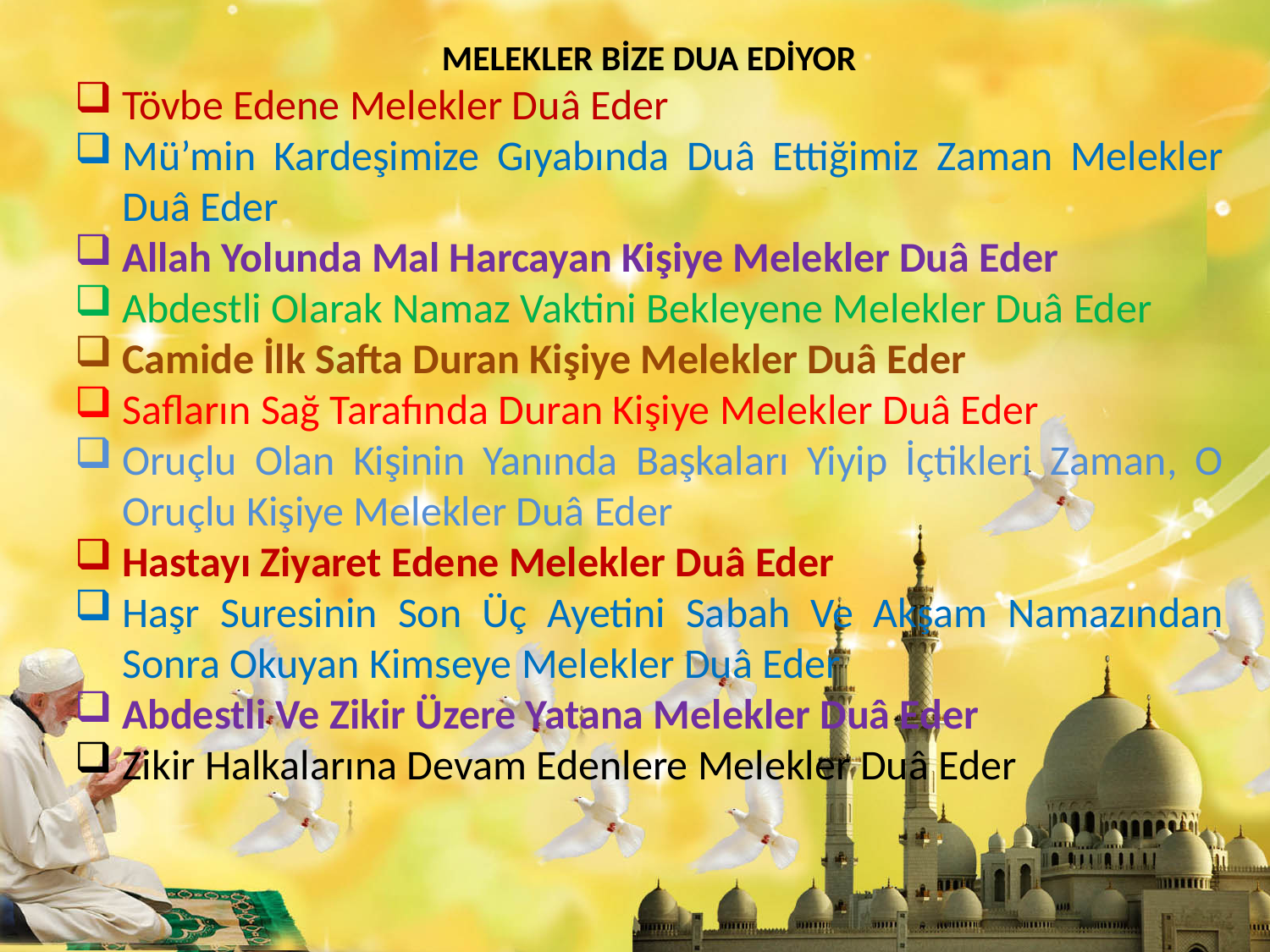

MELEKLER BİZE DUA EDİYOR
Tövbe Edene Melekler Duâ Eder
Mü’min Kardeşimize Gıyabında Duâ Ettiğimiz Zaman Melekler Duâ Eder
Allah Yolunda Mal Harcayan Kişiye Melekler Duâ Eder
Abdestli Olarak Namaz Vaktini Bekleyene Melekler Duâ Eder
Camide İlk Safta Duran Kişiye Melekler Duâ Eder
Safların Sağ Tarafında Duran Kişiye Melekler Duâ Eder
Oruçlu Olan Kişinin Yanında Başkaları Yiyip İçtikleri Zaman, O Oruçlu Kişiye Melekler Duâ Eder
Hastayı Ziyaret Edene Melekler Duâ Eder
Haşr Suresinin Son Üç Ayetini Sabah Ve Akşam Namazından Sonra Okuyan Kimseye Melekler Duâ Eder
Abdestli Ve Zikir Üzere Yatana Melekler Duâ Eder
Zikir Halkalarına Devam Edenlere Melekler Duâ Eder